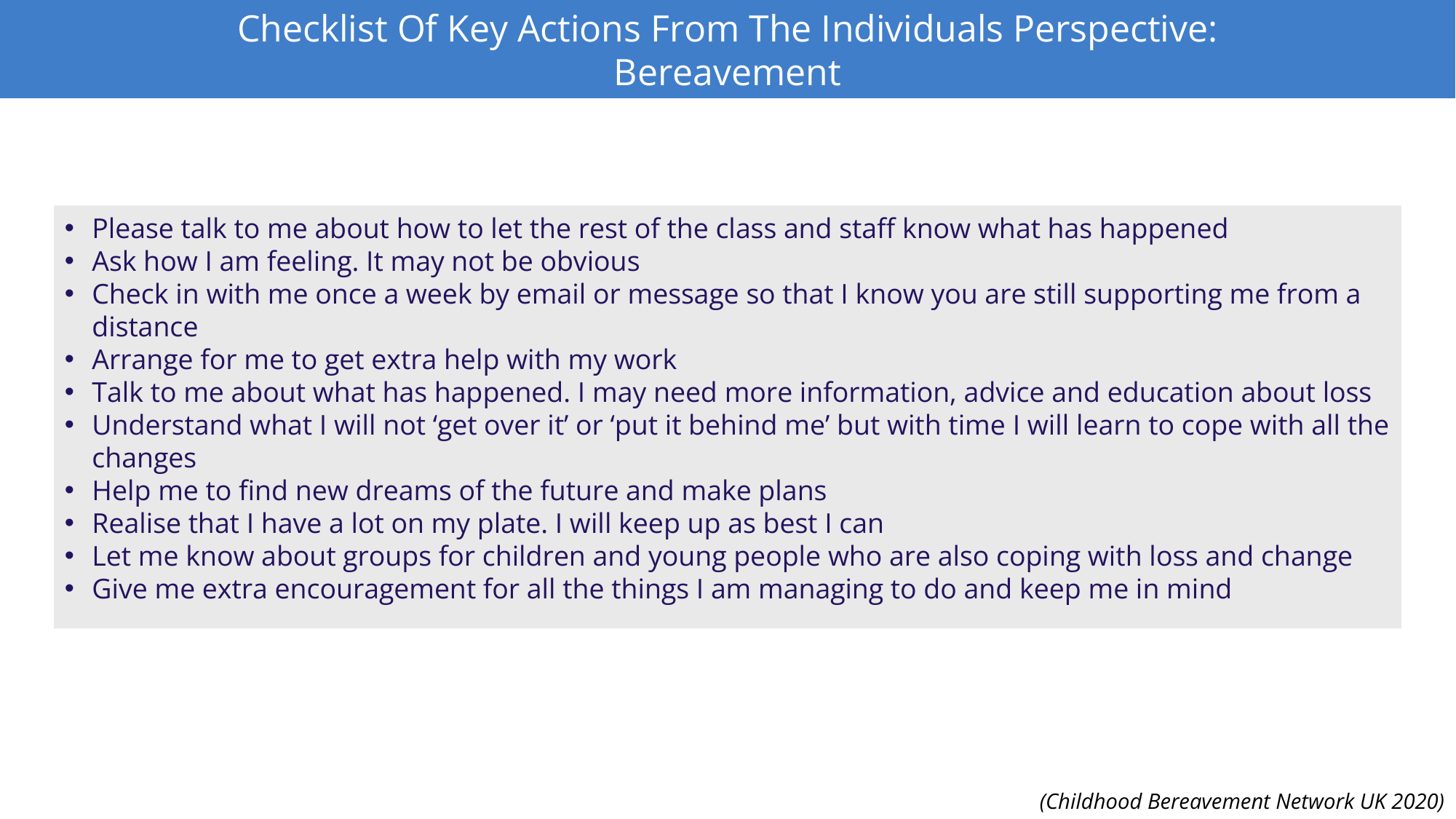

Checklist Of Key Actions From The Individuals Perspective: Bereavement
Please talk to me about how to let the rest of the class and staff know what has happened
Ask how I am feeling. It may not be obvious
Check in with me once a week by email or message so that I know you are still supporting me from a distance
Arrange for me to get extra help with my work
Talk to me about what has happened. I may need more information, advice and education about loss
Understand what I will not ‘get over it’ or ‘put it behind me’ but with time I will learn to cope with all the changes
Help me to find new dreams of the future and make plans
Realise that I have a lot on my plate. I will keep up as best I can
Let me know about groups for children and young people who are also coping with loss and change
Give me extra encouragement for all the things I am managing to do and keep me in mind
(Childhood Bereavement Network UK 2020)